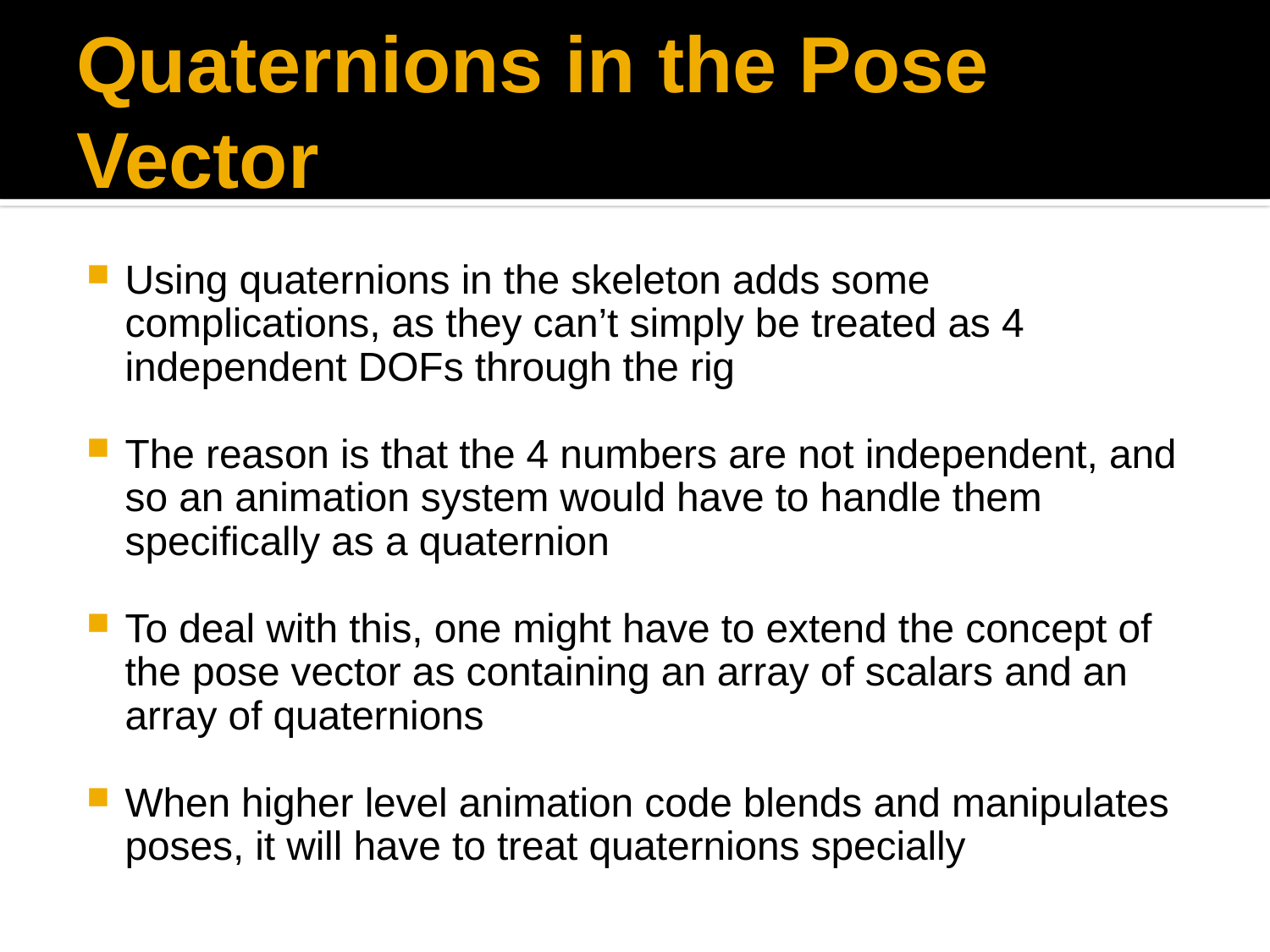

# Quaternions in the Pose Vector
Using quaternions in the skeleton adds some complications, as they can’t simply be treated as 4 independent DOFs through the rig

The reason is that the 4 numbers are not independent, and so an animation system would have to handle them specifically as a quaternion

To deal with this, one might have to extend the concept of the pose vector as containing an array of scalars and an array of quaternions

When higher level animation code blends and manipulates poses, it will have to treat quaternions specially